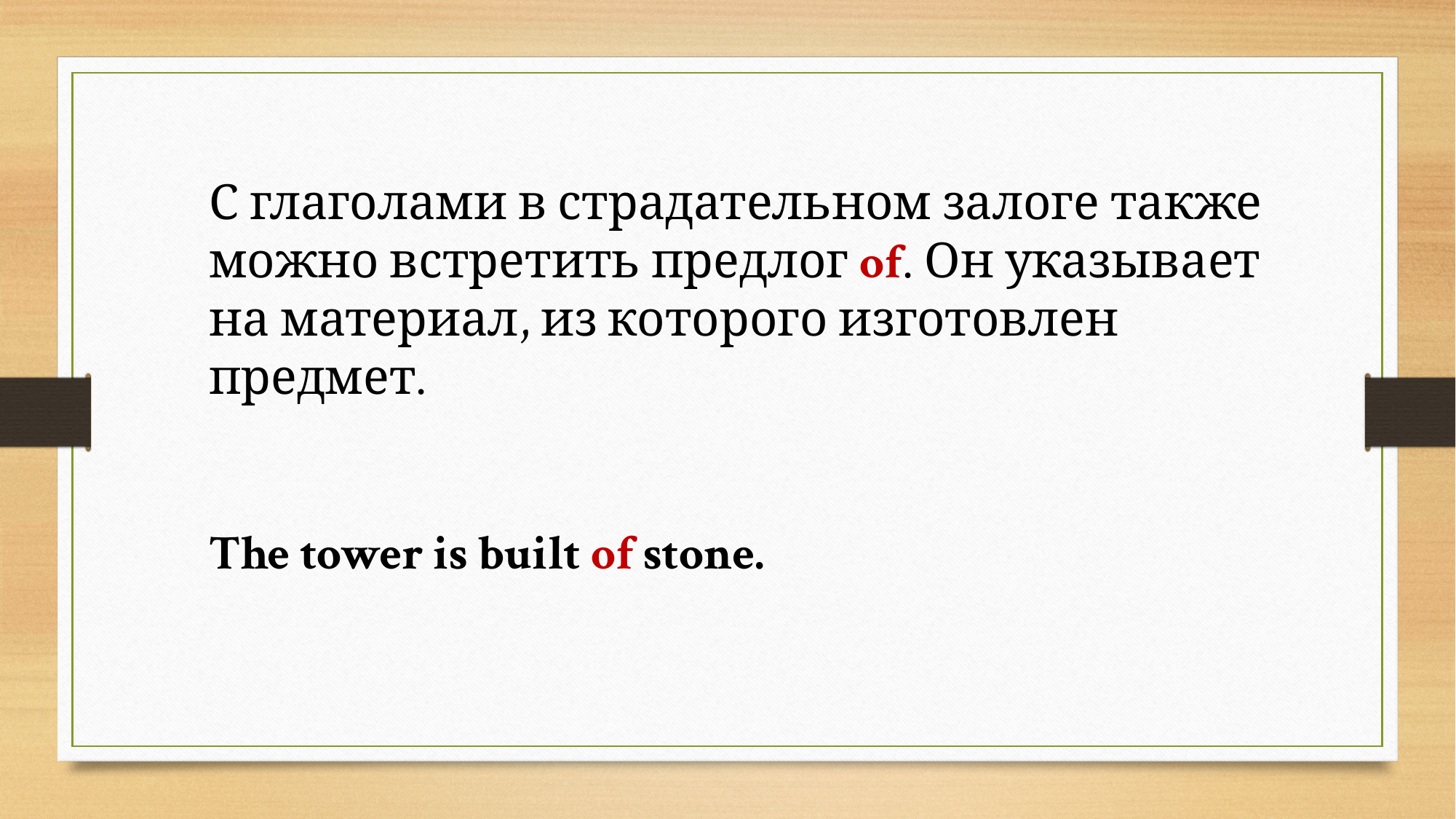

С глаголами в страдательном залоге также можно встретить предлог of. Он указывает на материал, из которого изготовлен предмет.

The tower is built of stone.